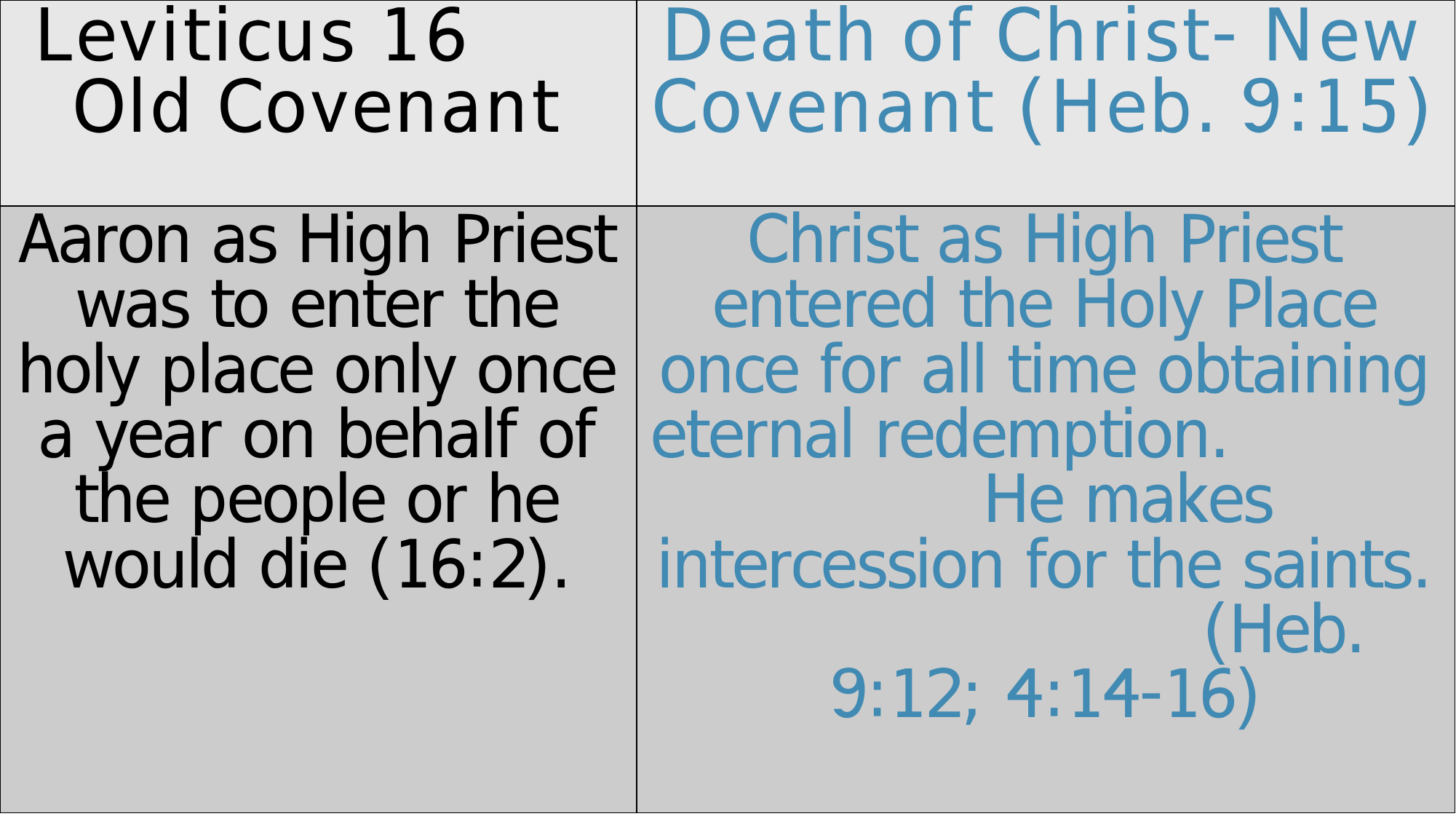

| Leviticus 16 Old Covenant | Death of Christ- New Covenant (Heb. 9:15) |
| --- | --- |
| Aaron as High Priest was to enter the holy place only once a year on behalf of the people or he would die (16:2). | Christ as High Priest entered the Holy Place once for all time obtaining eternal redemption. He makes intercession for the saints. (Heb. 9:12; 4:14-16) |